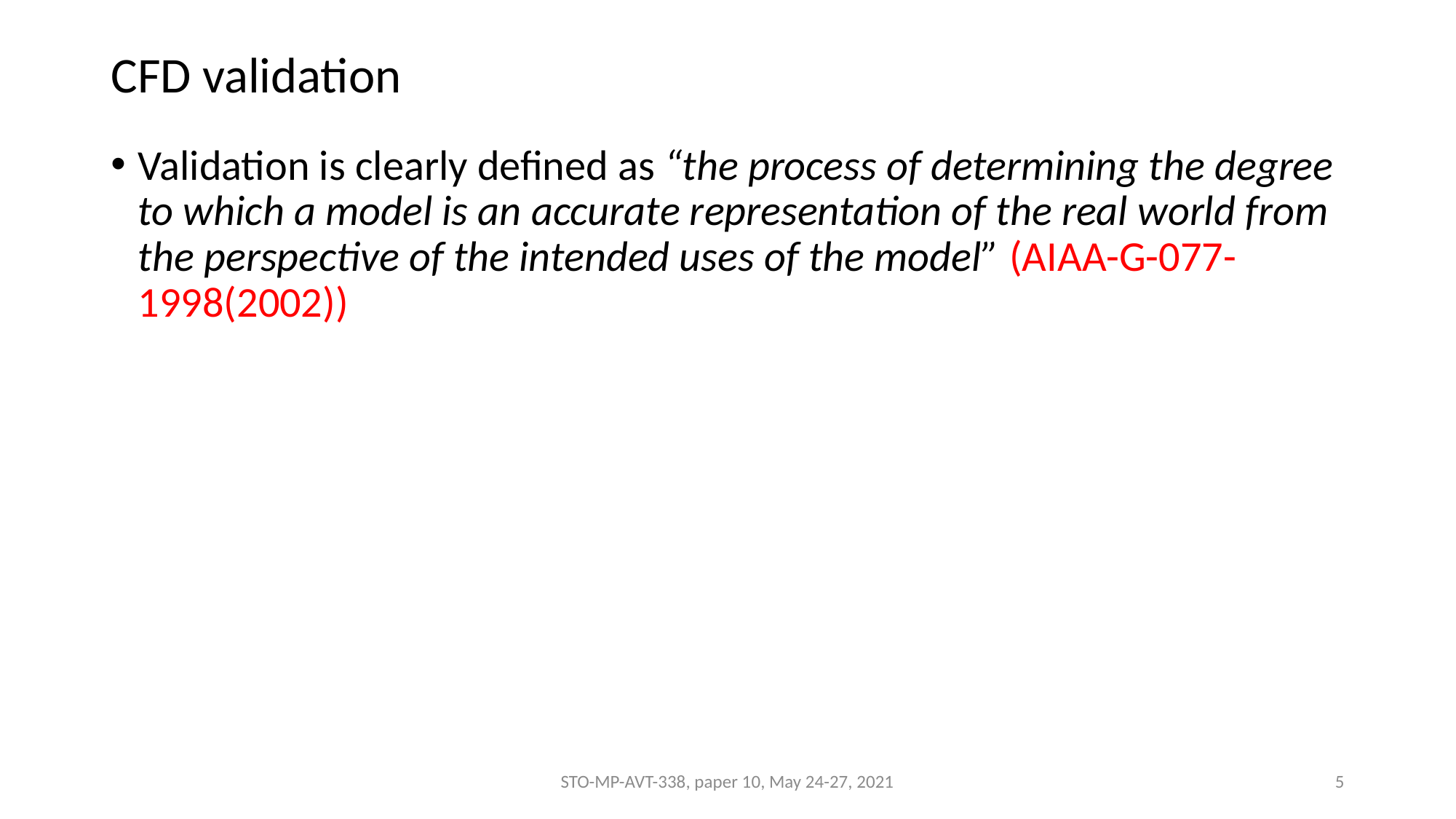

# CFD validation
Validation is clearly defined as “the process of determining the degree to which a model is an accurate representation of the real world from the perspective of the intended uses of the model” (AIAA-G-077-1998(2002))

STO-MP-AVT-338, paper 10, May 24-27, 2021
5